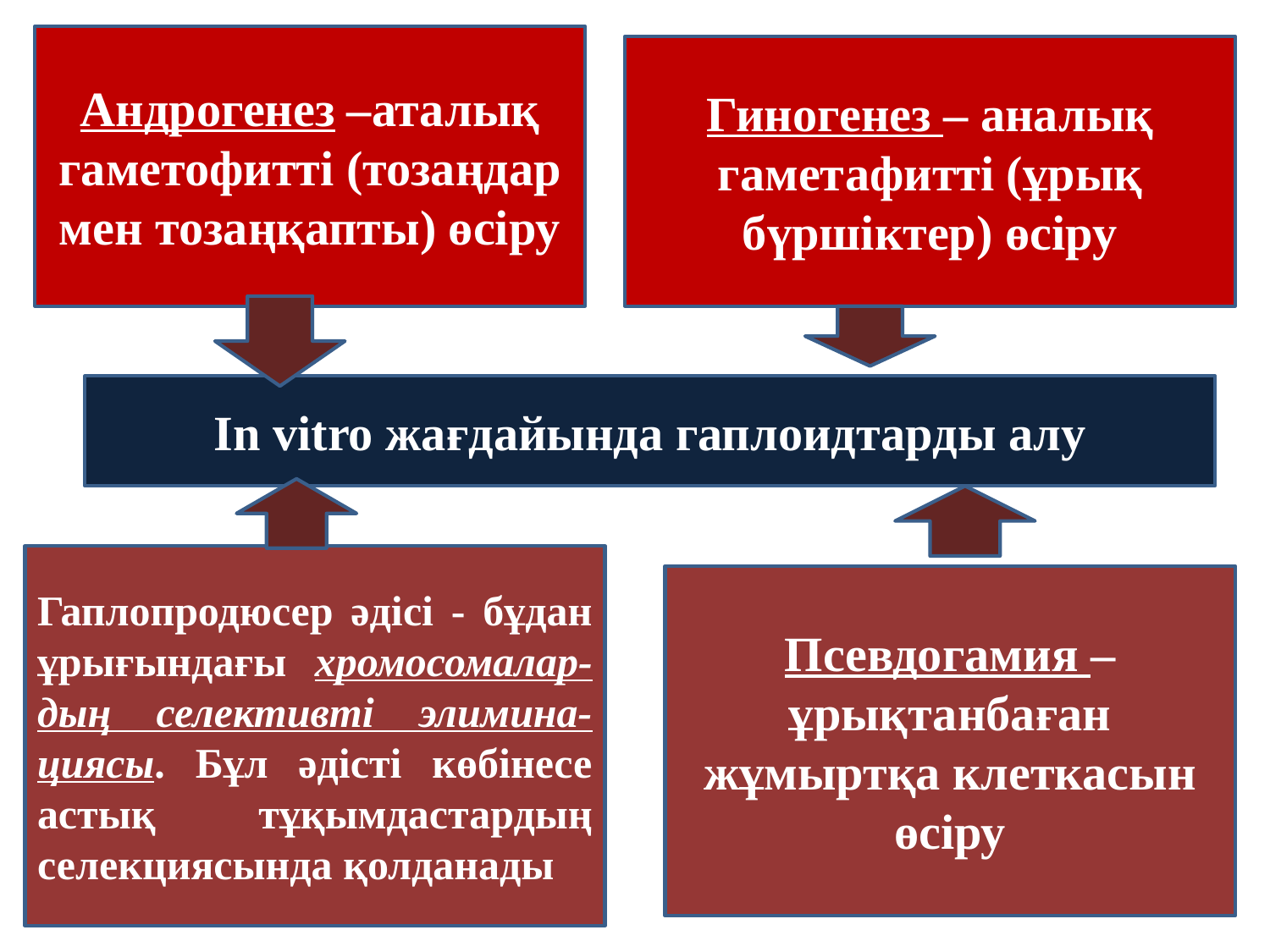

Андрогенез –аталық гаметофитті (тозаңдар мен тозаңқапты) өсіру
Гиногенез – аналық гаметафитті (ұрық бүршіктер) өсіру

In vitro жағдайында гаплоидтарды алу

Гаплопродюсер әдісі - бұдан ұрығындағы хромосомалар- дың селективті элимина- циясы. Бұл әдісті көбінесе астық тұқымдастардың селекциясында қолданады
Псевдогамия – ұрықтанбаған жұмыртқа клеткасын өсіру